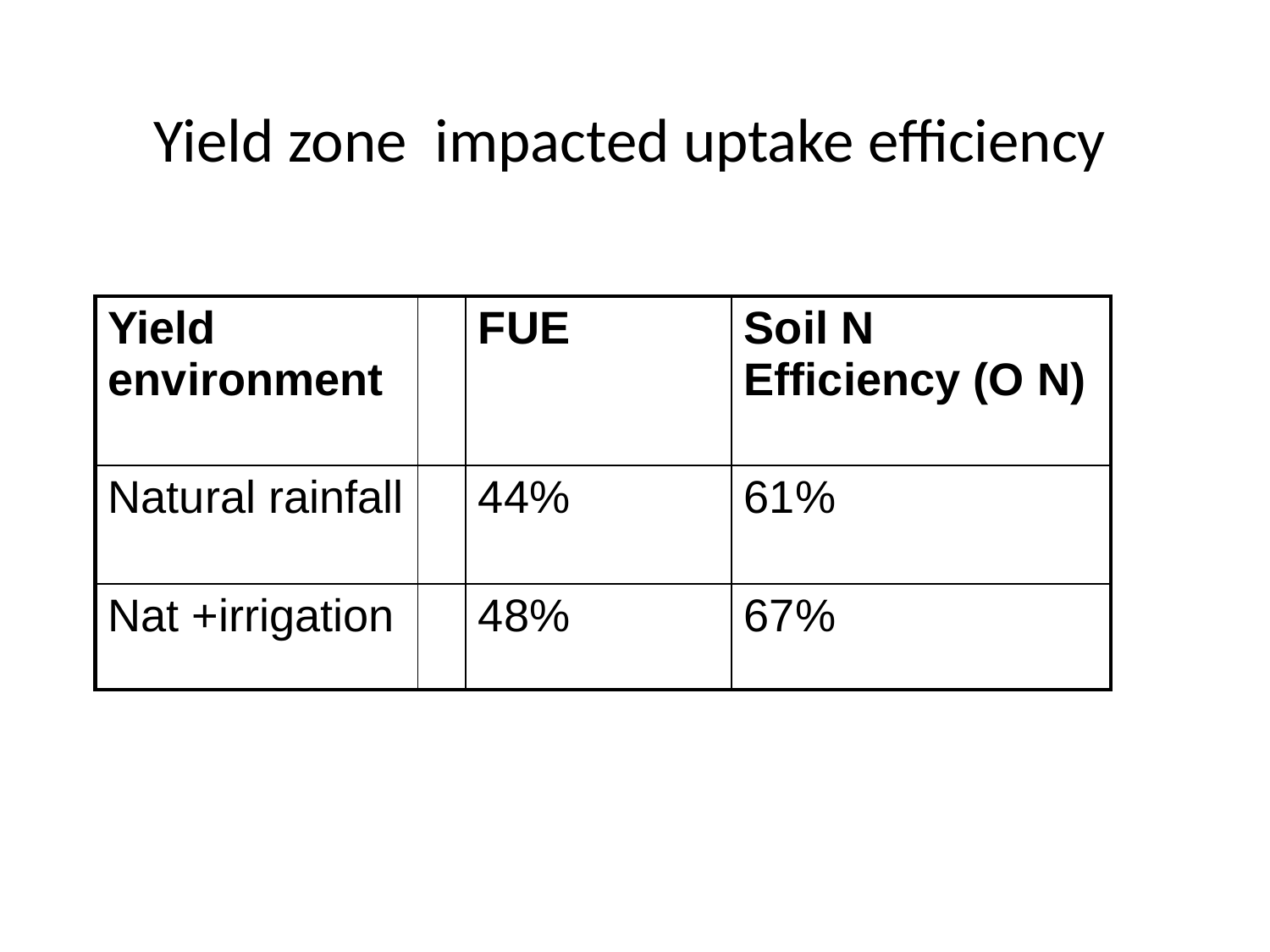

Yield zone  impacted uptake efficiency
| Yield environment |  | FUE | Soil N Efficiency (O N) |
| --- | --- | --- | --- |
| Natural rainfall |  | 44% | 61% |
| Nat +irrigation |  | 48% | 67% |